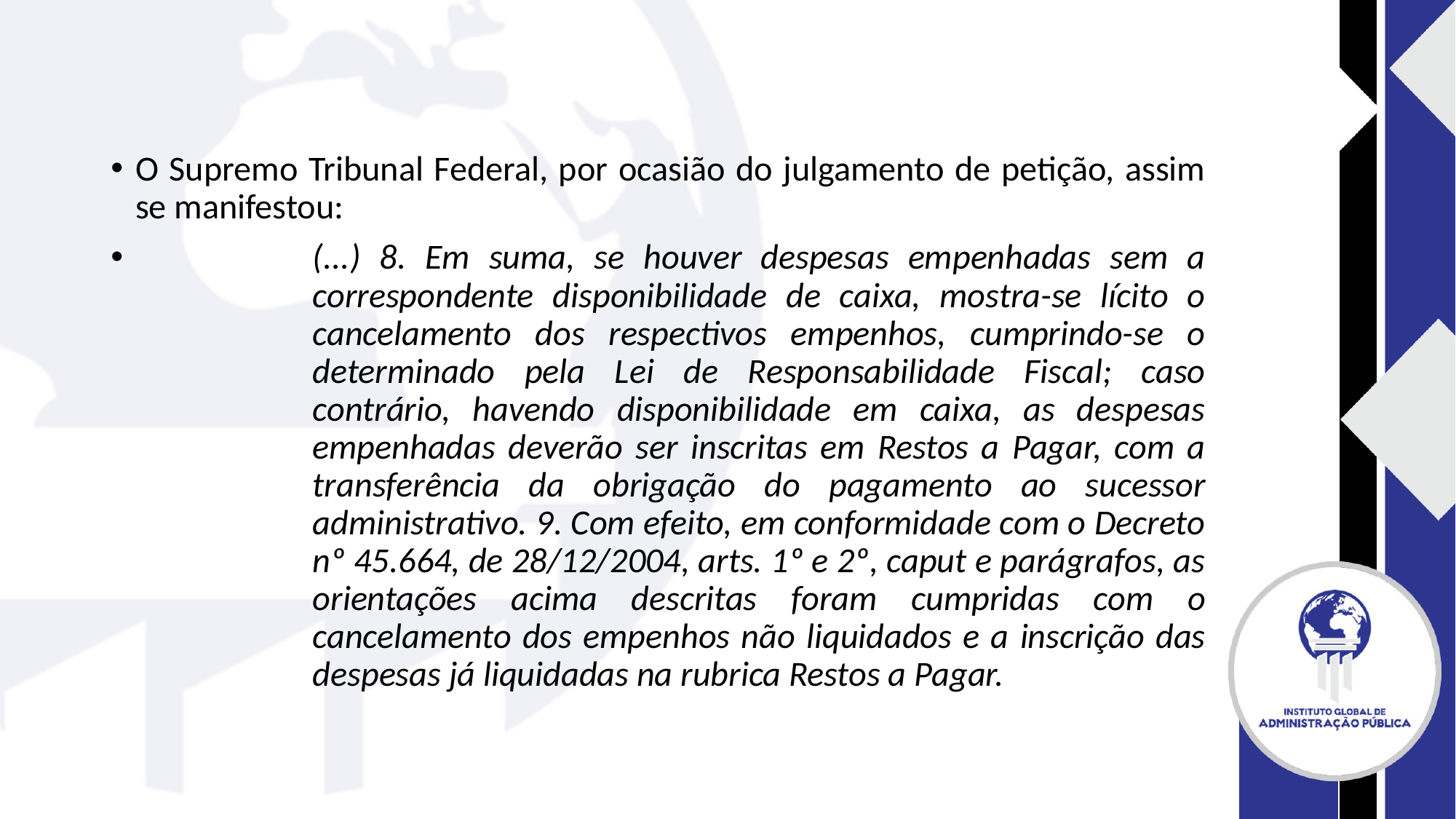

#
O Supremo Tribunal Federal, por ocasião do julgamento de petição, assim se manifestou:
(...) 8. Em suma, se houver despesas empenhadas sem a correspondente disponibilidade de caixa, mostra-se lícito o cancelamento dos respectivos empenhos, cumprindo-se o determinado pela Lei de Responsabilidade Fiscal; caso contrário, havendo disponibilidade em caixa, as despesas empenhadas deverão ser inscritas em Restos a Pagar, com a transferência da obrigação do pagamento ao sucessor administrativo. 9. Com efeito, em conformidade com o Decreto nº 45.664, de 28/12/2004, arts. 1º e 2º, caput e parágrafos, as orientações acima descritas foram cumpridas com o cancelamento dos empenhos não liquidados e a inscrição das despesas já liquidadas na rubrica Restos a Pagar.